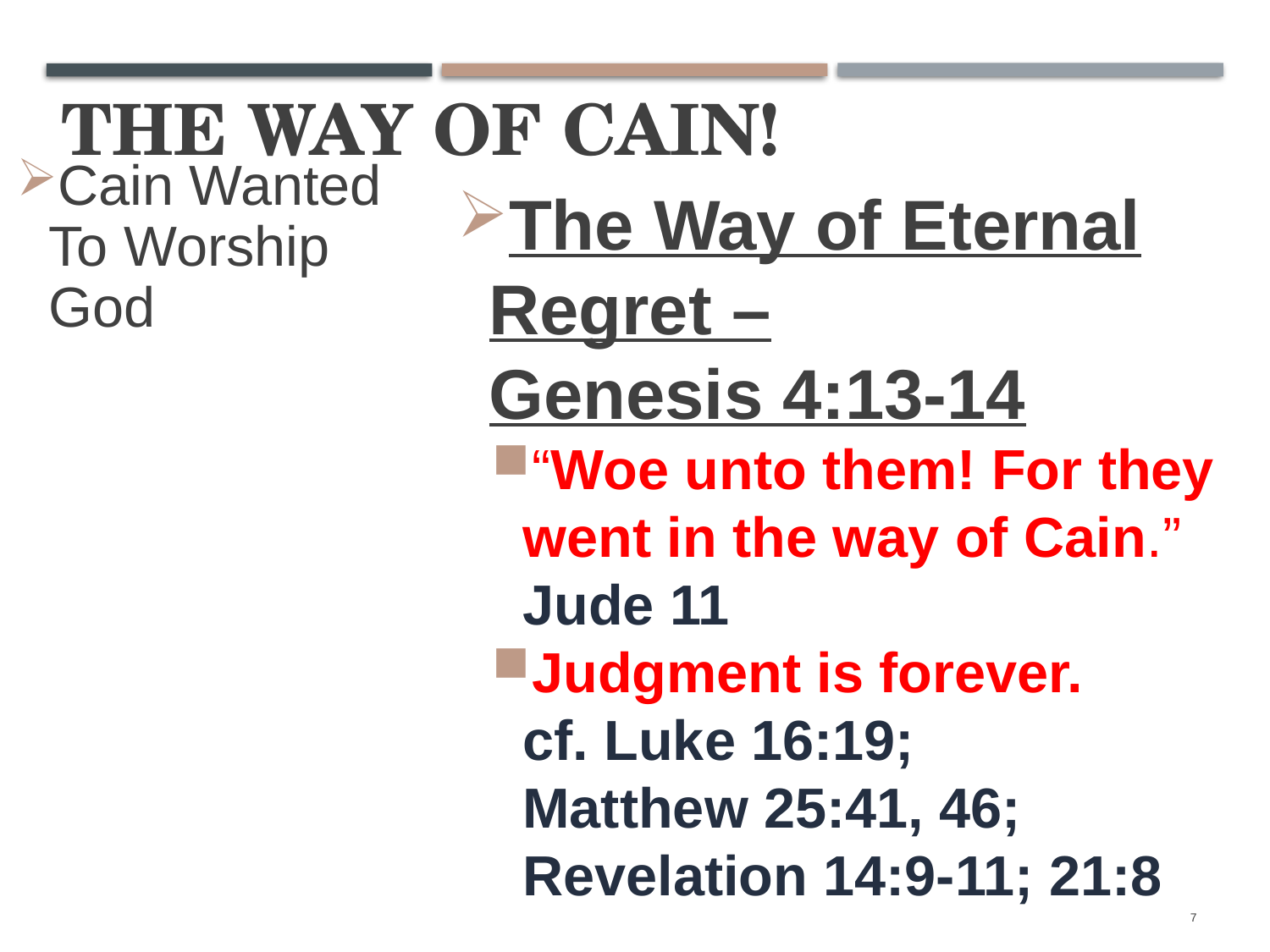

# The Way Of Cain!
The Way of Eternal Regret –
Genesis 4:13-14
“Woe unto them! For they went in the way of Cain.”
Jude 11
Judgment is forever.
cf. Luke 16:19;
Matthew 25:41, 46; Revelation 14:9-11; 21:8
Cain Wanted To Worship God
7